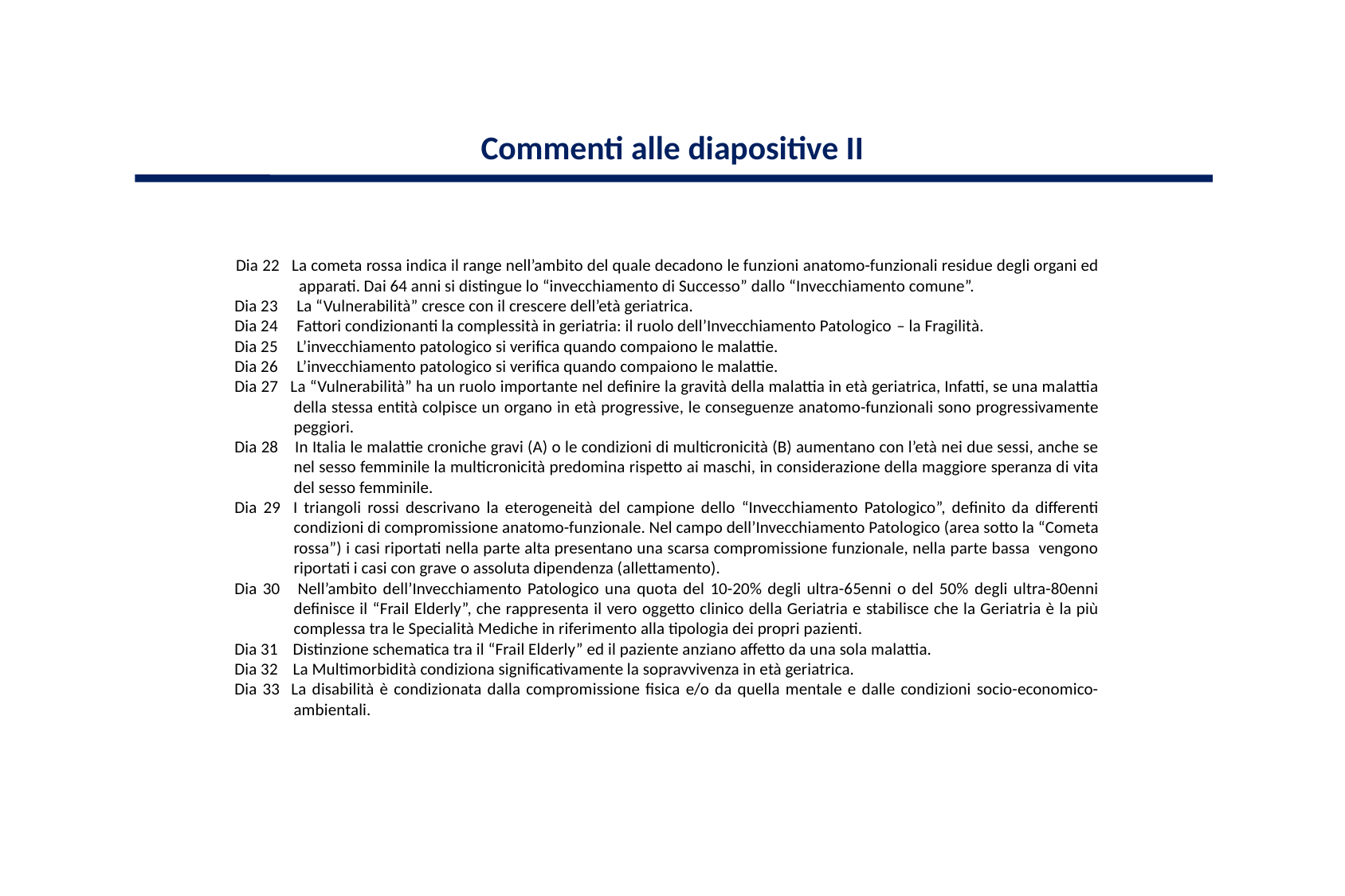

Commenti alle diapositive II

Dia 22   La cometa rossa indica il range nell’ambito del quale decadono le funzioni anatomo-funzionali residue degli organi ed apparati. Dai 64 anni si distingue lo “invecchiamento di Successo” dallo “Invecchiamento comune”.
Dia 23     La “Vulnerabilità” cresce con il crescere dell’età geriatrica.
Dia 24     Fattori condizionanti la complessità in geriatria: il ruolo dell’Invecchiamento Patologico – la Fragilità.
Dia 25     L’invecchiamento patologico si verifica quando compaiono le malattie.
Dia 26     L’invecchiamento patologico si verifica quando compaiono le malattie.
Dia 27   La “Vulnerabilità” ha un ruolo importante nel definire la gravità della malattia in età geriatrica, Infatti, se una malattia della stessa entità colpisce un organo in età progressive, le conseguenze anatomo-funzionali sono progressivamente peggiori.
Dia 28    In Italia le malattie croniche gravi (A) o le condizioni di multicronicità (B) aumentano con l’età nei due sessi, anche se nel sesso femminile la multicronicità predomina rispetto ai maschi, in considerazione della maggiore speranza di vita del sesso femminile.
Dia 29  I triangoli rossi descrivano la eterogeneità del campione dello “Invecchiamento Patologico”, definito da differenti condizioni di compromissione anatomo-funzionale. Nel campo dell’Invecchiamento Patologico (area sotto la “Cometa rossa”) i casi riportati nella parte alta presentano una scarsa compromissione funzionale, nella parte bassa  vengono riportati i casi con grave o assoluta dipendenza (allettamento).
Dia 30   Nell’ambito dell’Invecchiamento Patologico una quota del 10-20% degli ultra-65enni o del 50% degli ultra-80enni definisce il “Frail Elderly”, che rappresenta il vero oggetto clinico della Geriatria e stabilisce che la Geriatria è la più complessa tra le Specialità Mediche in riferimento alla tipologia dei propri pazienti.
Dia 31    Distinzione schematica tra il “Frail Elderly” ed il paziente anziano affetto da una sola malattia.
Dia 32    La Multimorbidità condiziona significativamente la sopravvivenza in età geriatrica.
Dia 33  La disabilità è condizionata dalla compromissione fisica e/o da quella mentale e dalle condizioni socio-economico-ambientali.